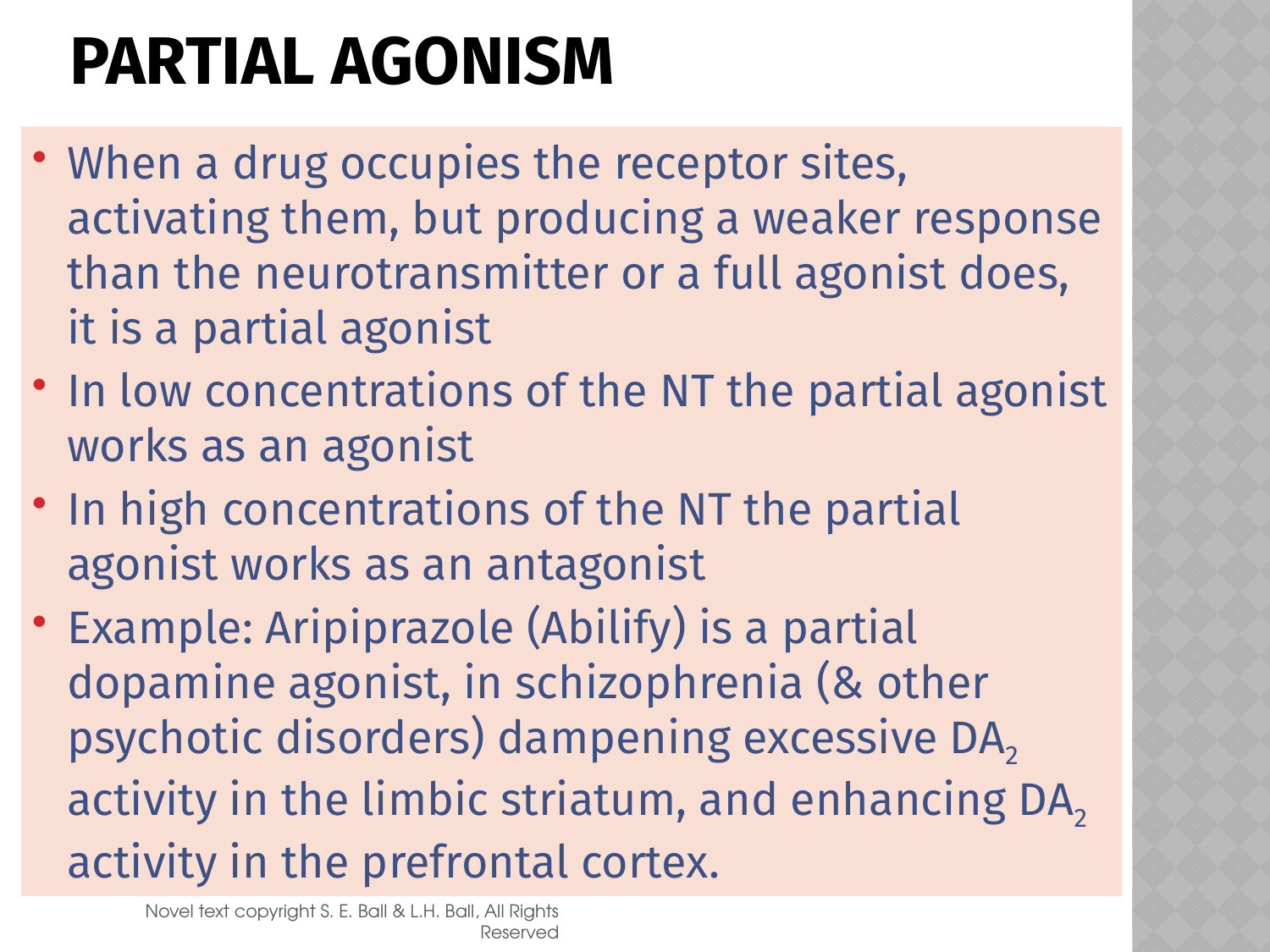

Partial Agonism
When a drug occupies the receptor sites, activating them, but producing a weaker response than the neurotransmitter or a full agonist does, it is a partial agonist
In low concentrations of the NT the partial agonist works as an agonist
In high concentrations of the NT the partial agonist works as an antagonist
Example: Aripiprazole (Abilify) is a partial dopamine agonist, in schizophrenia (& other psychotic disorders) dampening excessive DA2 activity in the limbic striatum, and enhancing DA2 activity in the prefrontal cortex.

Novel text copyright S. E. Ball & L.H. Ball, All Rights Reserved